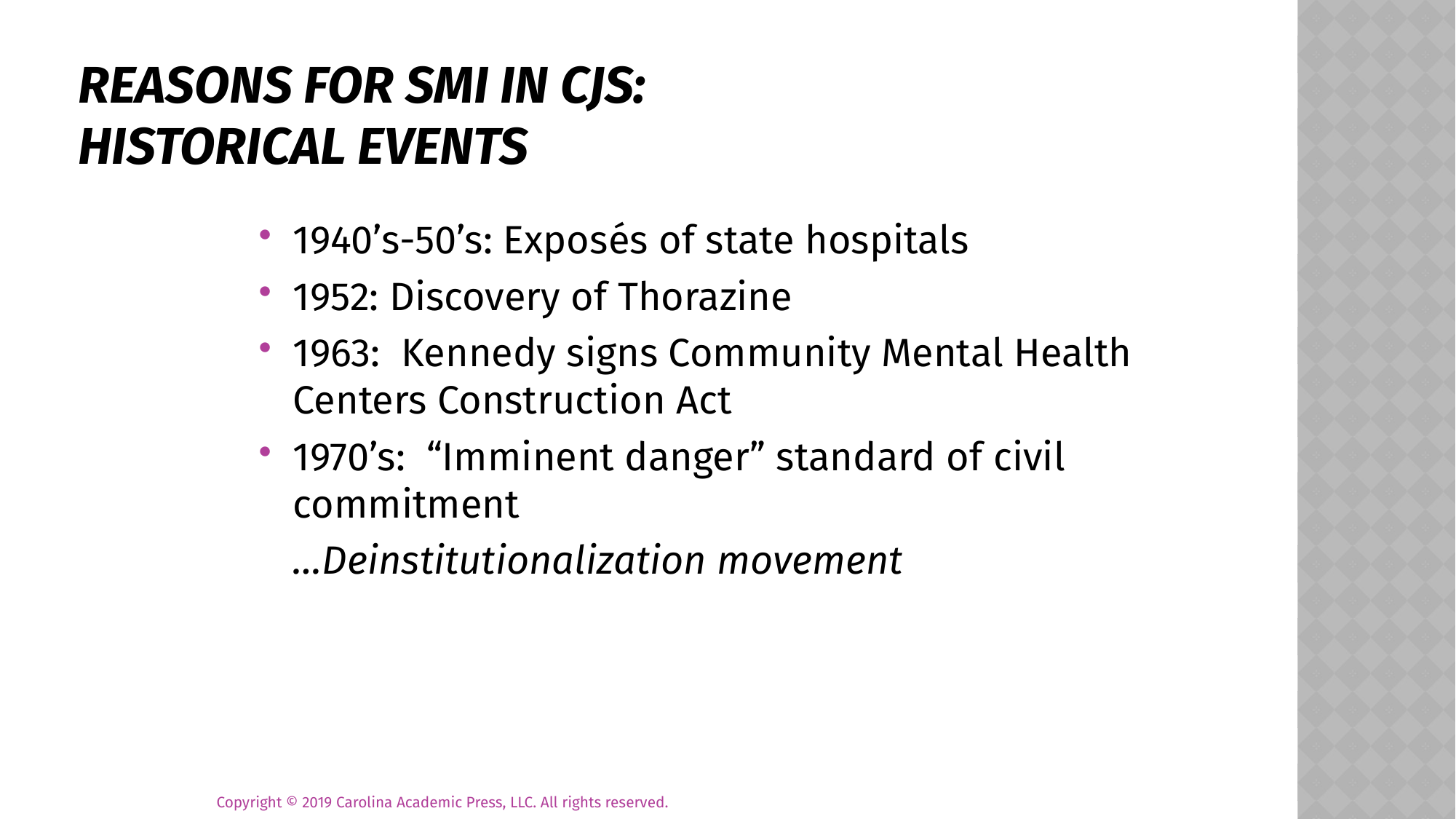

# Reasons for SMI in CJS: Historical Events
1940’s-50’s: Exposés of state hospitals
1952: Discovery of Thorazine
1963:  Kennedy signs Community Mental Health Centers Construction Act
1970’s:  “Imminent danger” standard of civil commitment
	…Deinstitutionalization movement

Copyright © 2019 Carolina Academic Press, LLC. All rights reserved.